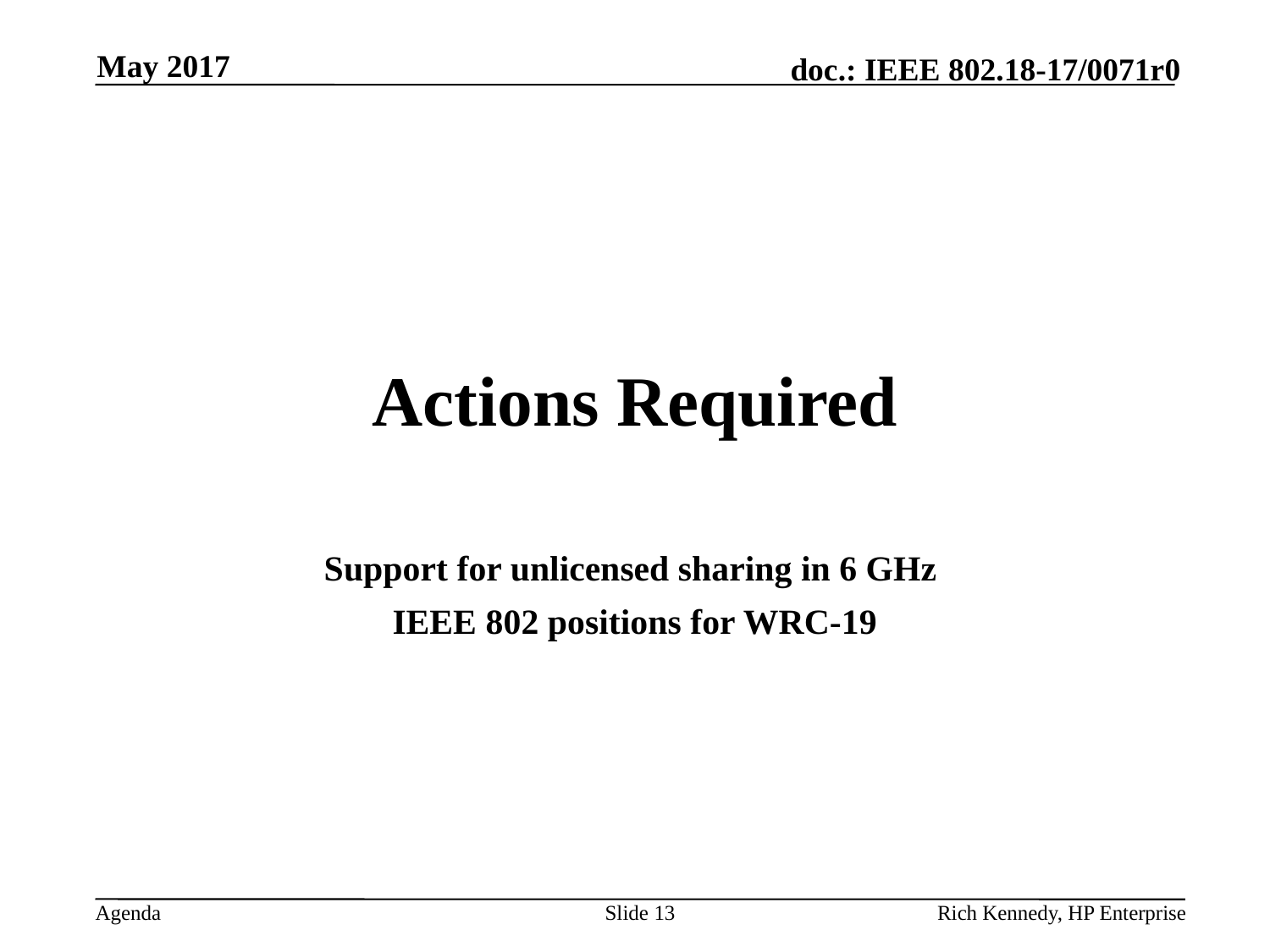

May 2017
# Actions Required

Support for unlicensed sharing in 6 GHz
IEEE 802 positions for WRC-19
Slide 13
Rich Kennedy, HP Enterprise